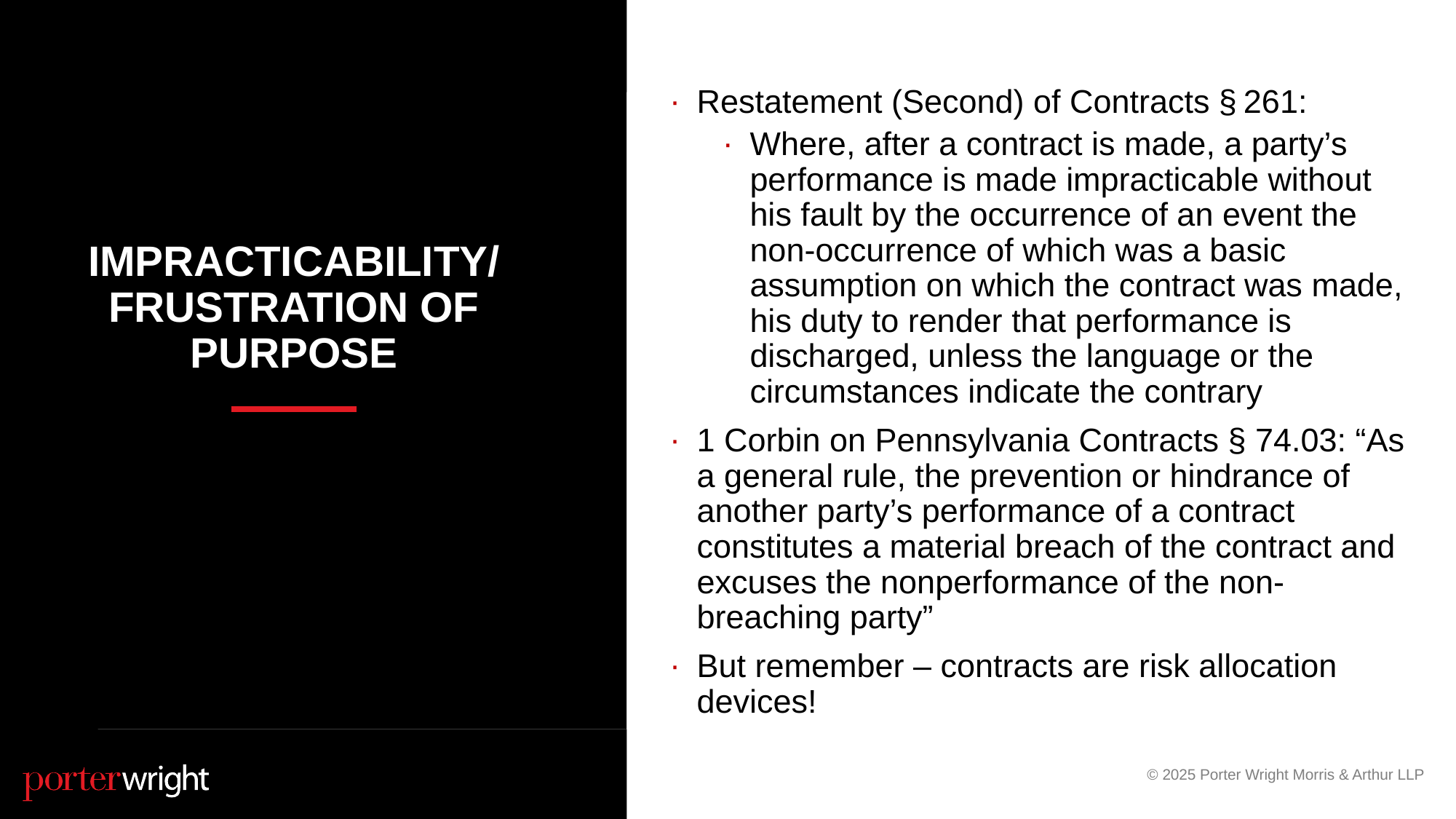

Restatement (Second) of Contracts § 261:
Where, after a contract is made, a party’s performance is made impracticable without his fault by the occurrence of an event the non-occurrence of which was a basic assumption on which the contract was made, his duty to render that performance is discharged, unless the language or the circumstances indicate the contrary
1 Corbin on Pennsylvania Contracts § 74.03: “As a general rule, the prevention or hindrance of another party’s performance of a contract constitutes a material breach of the contract and excuses the nonperformance of the non-breaching party”
But remember – contracts are risk allocation devices!
# Impracticability/ Frustration of Purpose